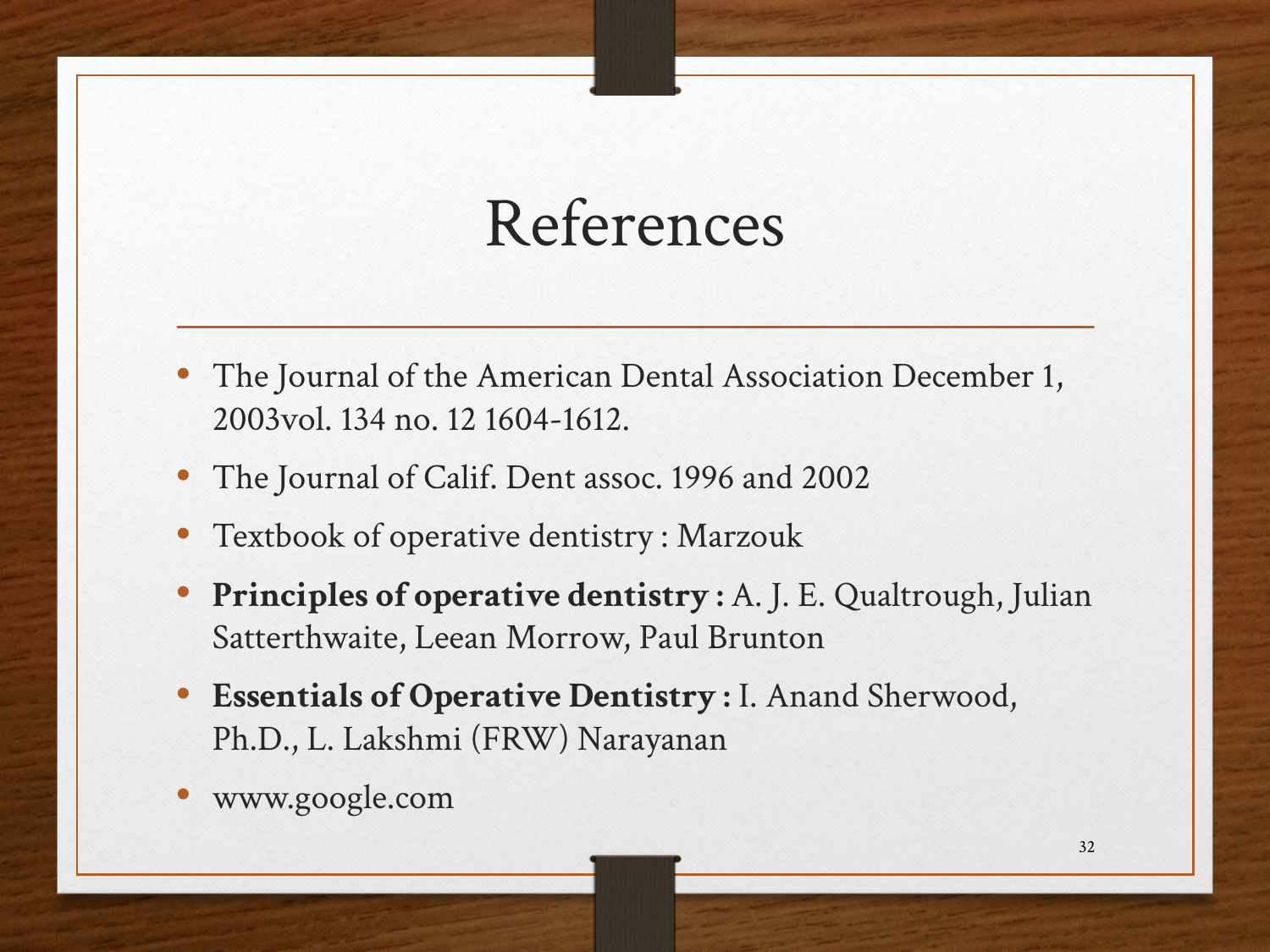

# References
The Journal of the American Dental Association December 1, 2003vol. 134 no. 12 1604-1612.
The Journal of Calif. Dent assoc. 1996 and 2002
Textbook of operative dentistry : Marzouk
Principles of operative dentistry : A. J. E. Qualtrough, Julian Satterthwaite, Leean Morrow, Paul Brunton
Essentials of Operative Dentistry : I. Anand Sherwood, Ph.D., L. Lakshmi (FRW) Narayanan
www.google.com

32